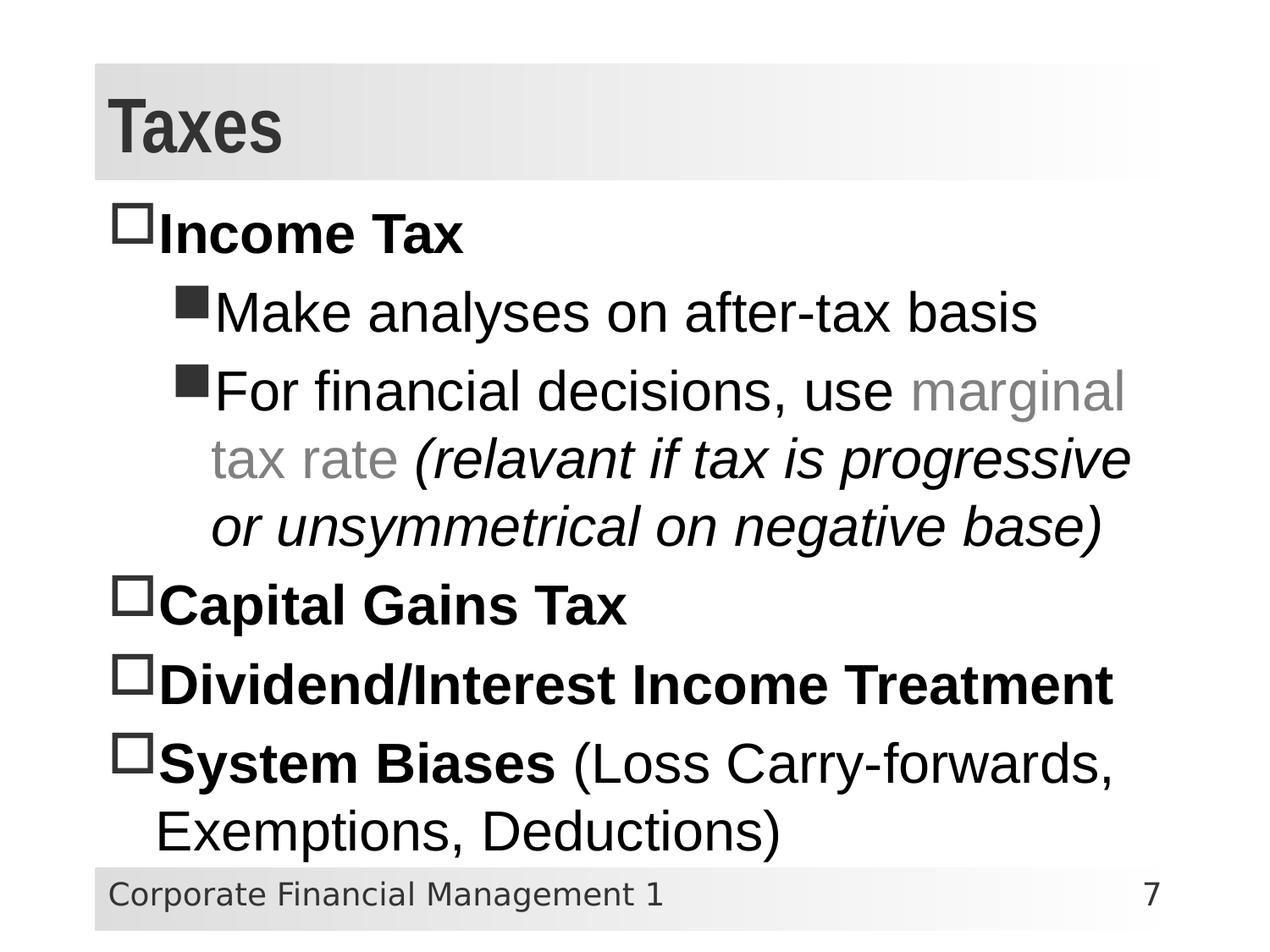

# Taxes
Income Tax
Make analyses on after-tax basis
For financial decisions, use marginal tax rate (relavant if tax is progressive or unsymmetrical on negative base)
Capital Gains Tax
Dividend/Interest Income Treatment
System Biases (Loss Carry-forwards, Exemptions, Deductions)
Corporate Financial Management 1
7